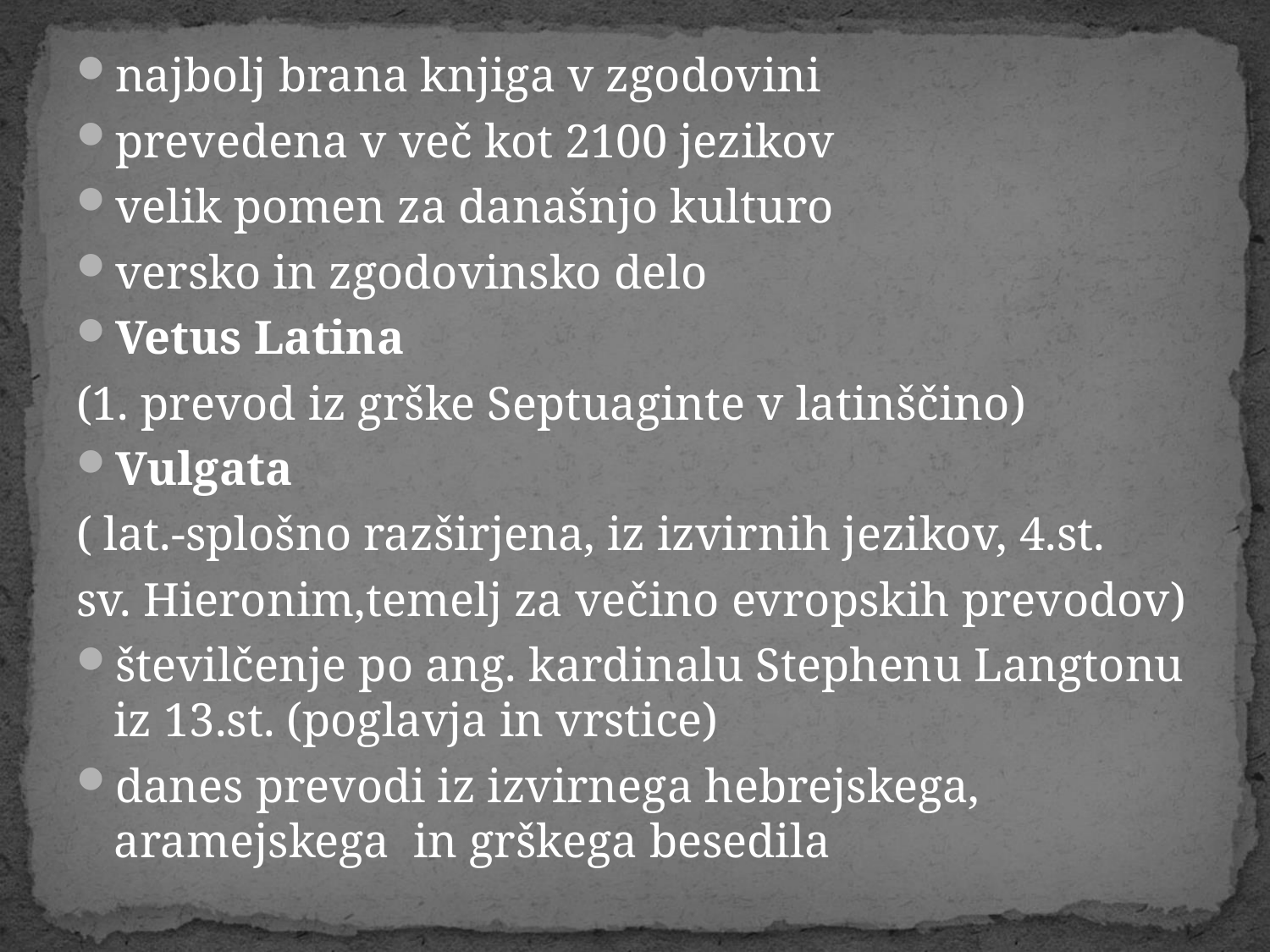

najbolj brana knjiga v zgodovini
prevedena v več kot 2100 jezikov
velik pomen za današnjo kulturo
versko in zgodovinsko delo
Vetus Latina
(1. prevod iz grške Septuaginte v latinščino)
Vulgata
( lat.-splošno razširjena, iz izvirnih jezikov, 4.st.
sv. Hieronim,temelj za večino evropskih prevodov)
številčenje po ang. kardinalu Stephenu Langtonu iz 13.st. (poglavja in vrstice)
danes prevodi iz izvirnega hebrejskega, aramejskega  in grškega besedila